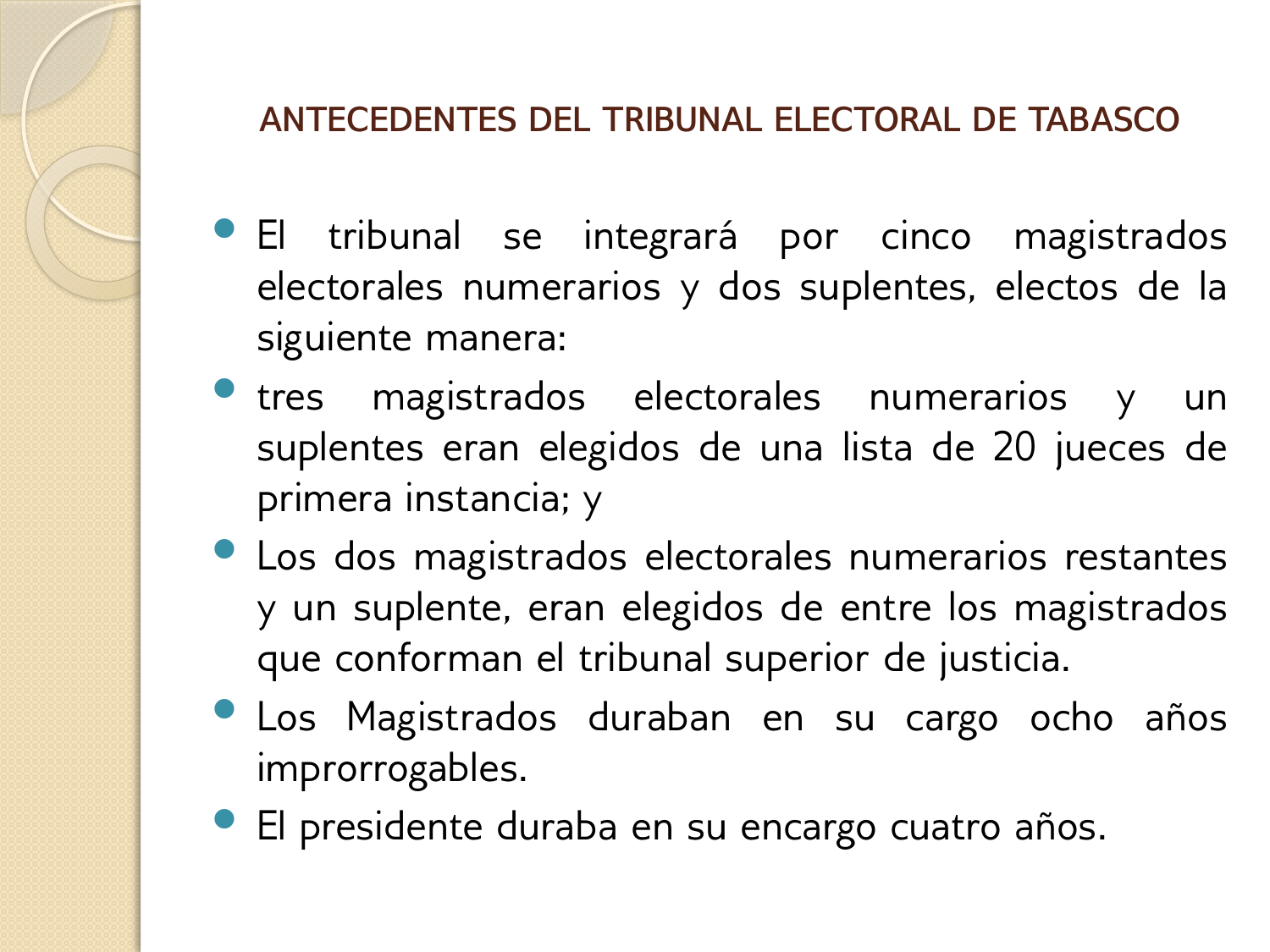

# ANTECEDENTES DEL TRIBUNAL ELECTORAL DE TABASCO
El tribunal se integrará por cinco magistrados electorales numerarios y dos suplentes, electos de la siguiente manera:
tres magistrados electorales numerarios y un suplentes eran elegidos de una lista de 20 jueces de primera instancia; y
Los dos magistrados electorales numerarios restantes y un suplente, eran elegidos de entre los magistrados que conforman el tribunal superior de justicia.
Los Magistrados duraban en su cargo ocho años improrrogables.
El presidente duraba en su encargo cuatro años.